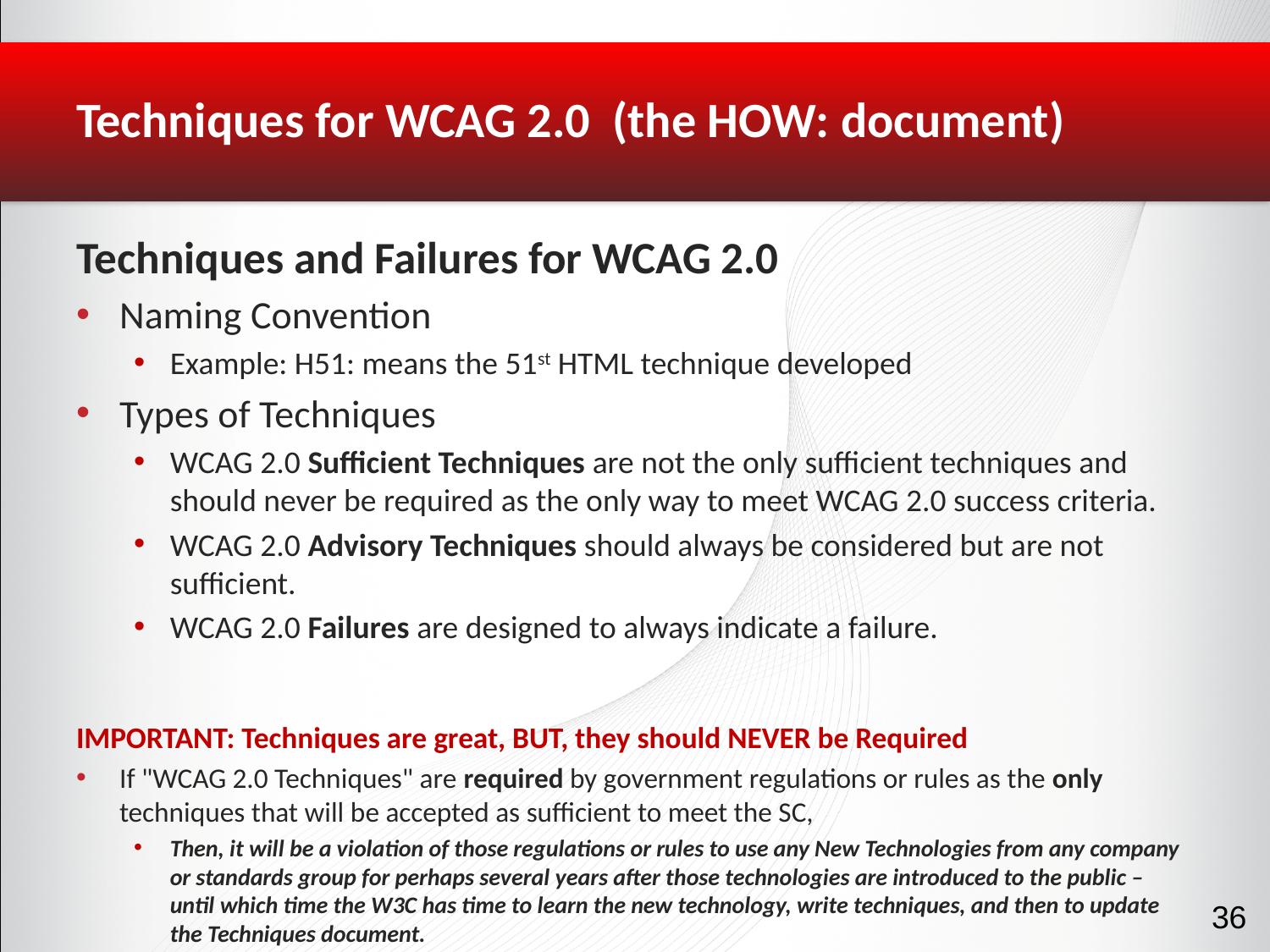

# Techniques for WCAG 2.0  (the HOW: document)
Techniques and Failures for WCAG 2.0
Naming Convention
Example: H51: means the 51st HTML technique developed
Types of Techniques
WCAG 2.0 Sufficient Techniques are not the only sufficient techniques and should never be required as the only way to meet WCAG 2.0 success criteria.
WCAG 2.0 Advisory Techniques should always be considered but are not sufficient.
WCAG 2.0 Failures are designed to always indicate a failure.

IMPORTANT: Techniques are great, BUT, they should NEVER be Required
If "WCAG 2.0 Techniques" are required by government regulations or rules as the only techniques that will be accepted as sufficient to meet the SC,
Then, it will be a violation of those regulations or rules to use any New Technologies from any company or standards group for perhaps several years after those technologies are introduced to the public – until which time the W3C has time to learn the new technology, write techniques, and then to update the Techniques document.
36